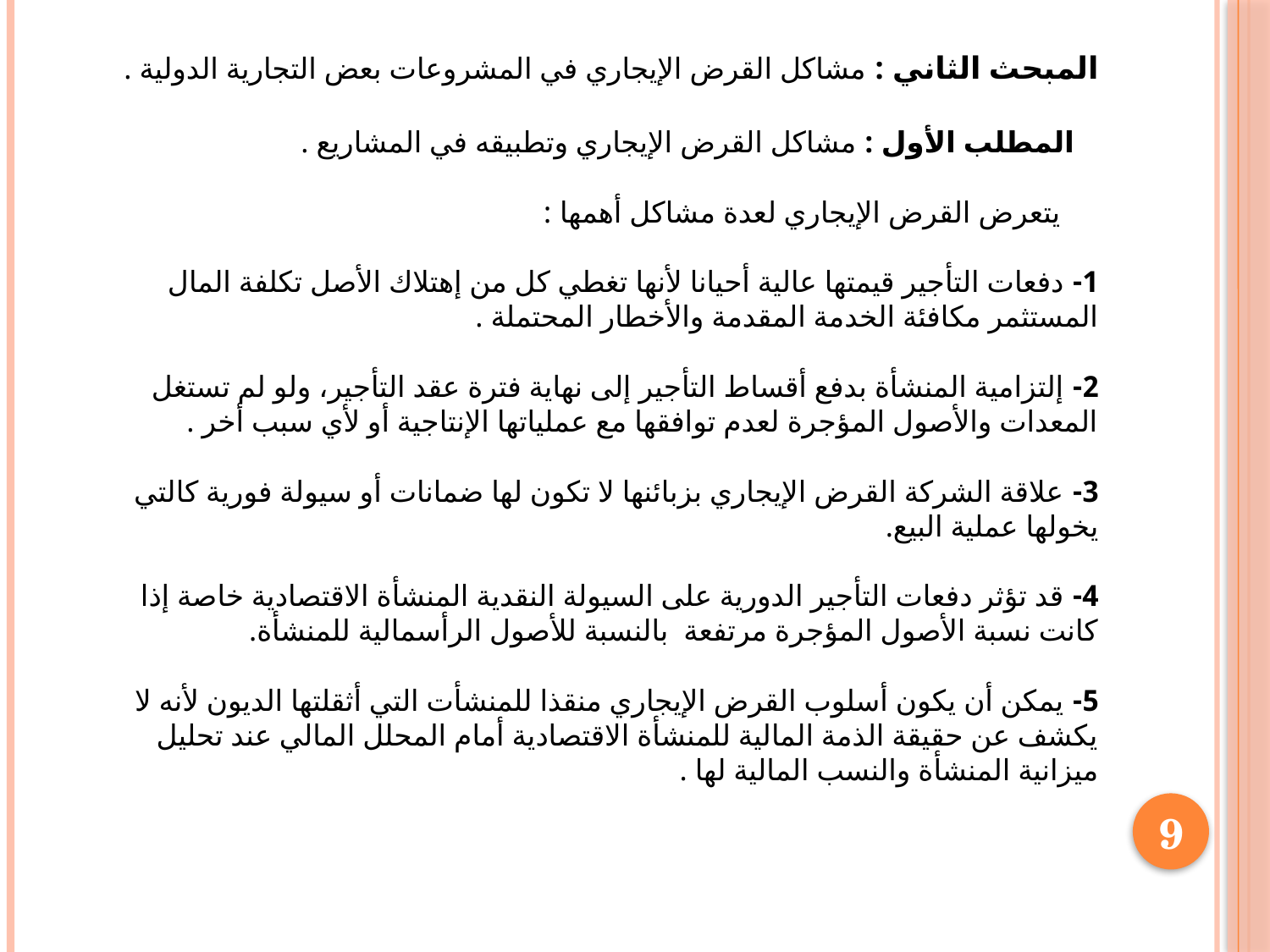

# المبحث الثاني : مشاكل القرض الإيجاري في المشروعات بعض التجارية الدولية . المطلب الأول : مشاكل القرض الإيجاري وتطبيقه في المشاريع . يتعرض القرض الإيجاري لعدة مشاكل أهمها : 1- دفعات التأجير قيمتها عالية أحيانا لأنها تغطي كل من إهتلاك الأصل تكلفة المال المستثمر مكافئة الخدمة المقدمة والأخطار المحتملة . 2- إلتزامية المنشأة بدفع أقساط التأجير إلى نهاية فترة عقد التأجير، ولو لم تستغل المعدات والأصول المؤجرة لعدم توافقها مع عملياتها الإنتاجية أو لأي سبب أخر . 3- علاقة الشركة القرض الإيجاري بزبائنها لا تكون لها ضمانات أو سيولة فورية كالتي يخولها عملية البيع. 4- قد تؤثر دفعات التأجير الدورية على السيولة النقدية المنشأة الاقتصادية خاصة إذا كانت نسبة الأصول المؤجرة مرتفعة  بالنسبة للأصول الرأسمالية للمنشأة. 5- يمكن أن يكون أسلوب القرض الإيجاري منقذا للمنشأت التي أثقلتها الديون لأنه لا يكشف عن حقيقة الذمة المالية للمنشأة الاقتصادية أمام المحلل المالي عند تحليل ميزانية المنشأة والنسب المالية لها .
9